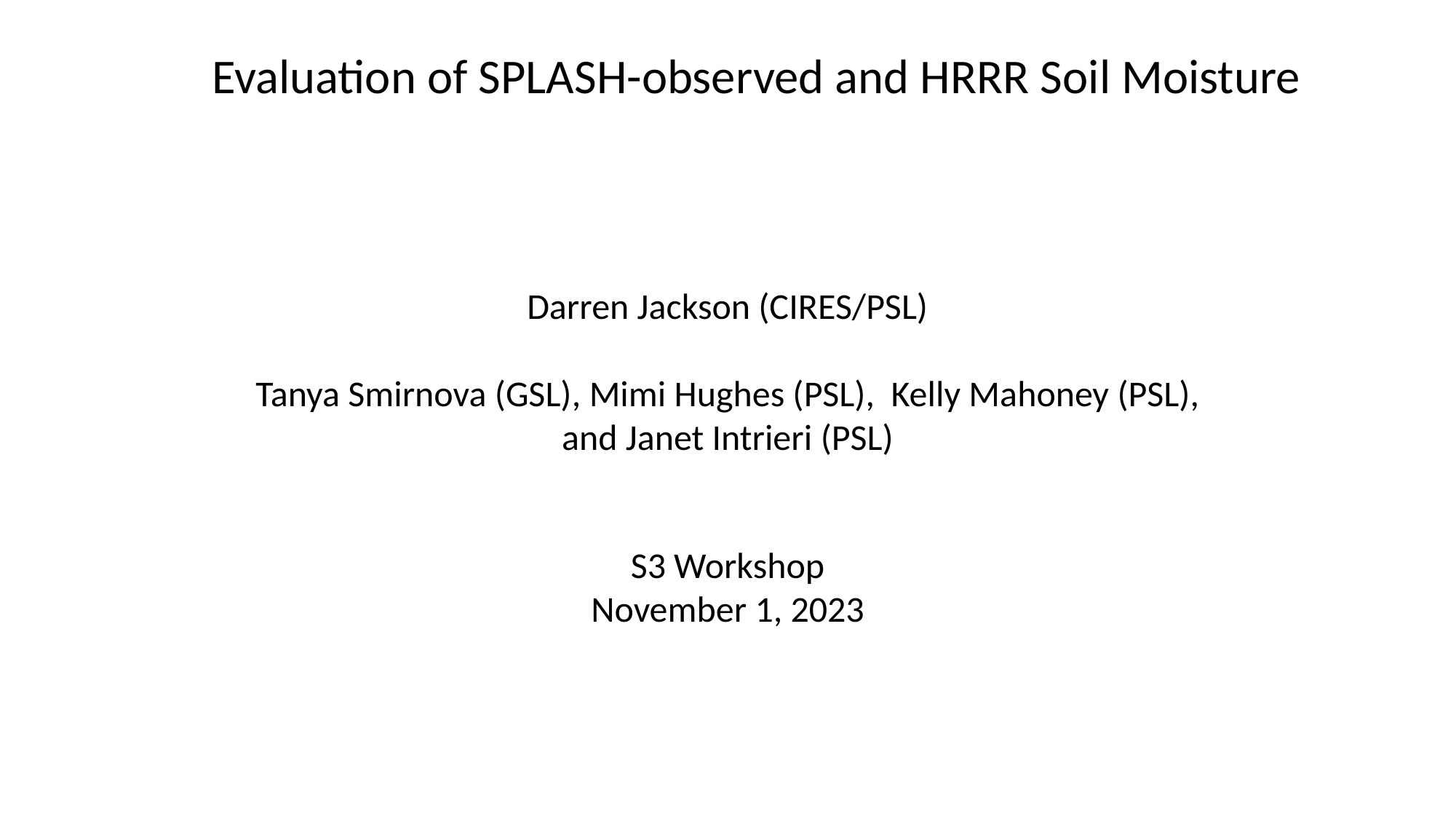

Evaluation of SPLASH-observed and HRRR Soil Moisture

Darren Jackson (CIRES/PSL)

Tanya Smirnova (GSL), Mimi Hughes (PSL),  Kelly Mahoney (PSL), and Janet Intrieri (PSL)

S3 Workshop
November 1, 2023